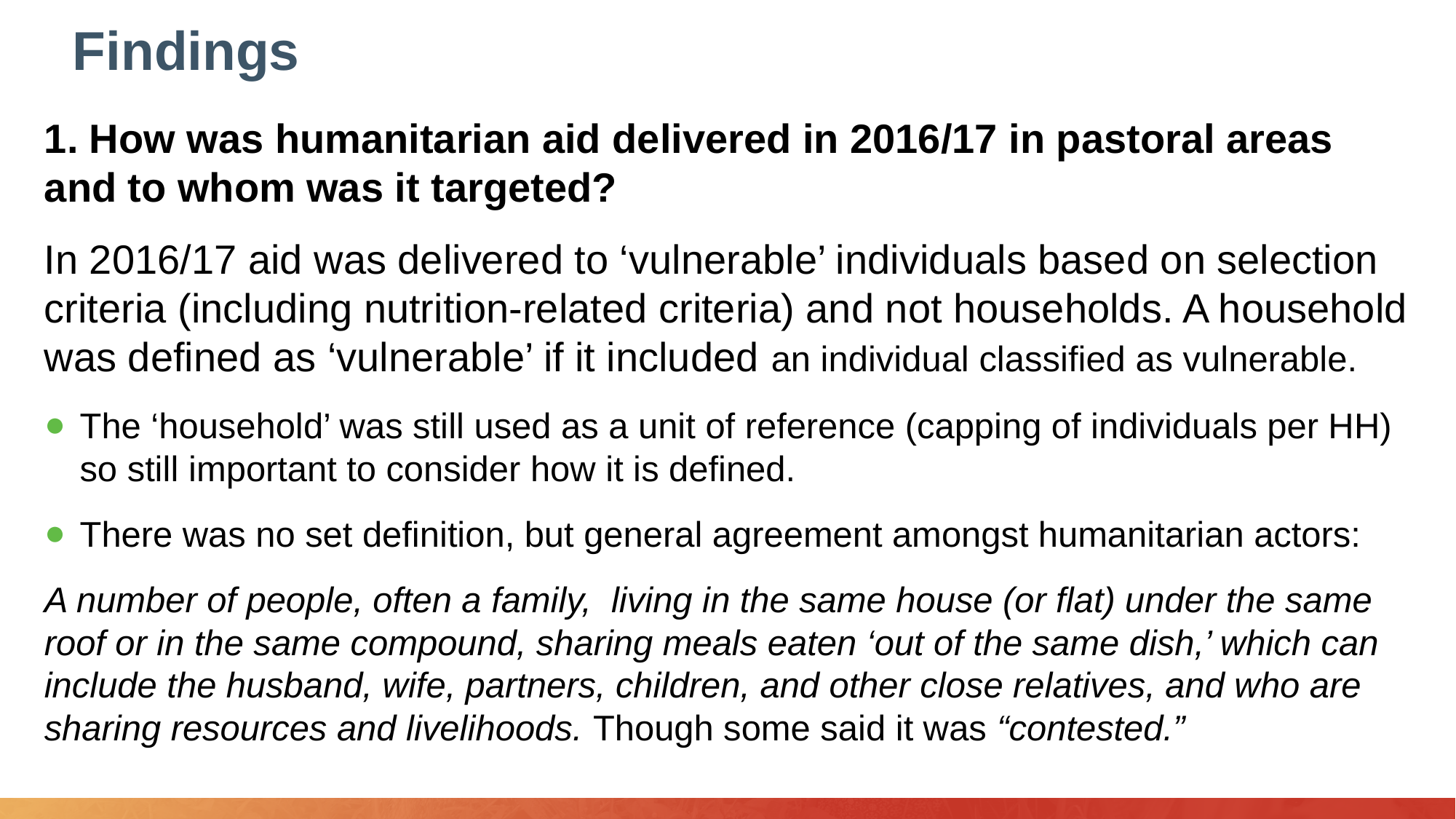

# Findings
1. How was humanitarian aid delivered in 2016/17 in pastoral areas and to whom was it targeted?
In 2016/17 aid was delivered to ‘vulnerable’ individuals based on selection criteria (including nutrition-related criteria) and not households. A household was defined as ‘vulnerable’ if it included an individual classified as vulnerable.
The ‘household’ was still used as a unit of reference (capping of individuals per HH) so still important to consider how it is defined.
There was no set definition, but general agreement amongst humanitarian actors:
A number of people, often a family,  living in the same house (or flat) under the same roof or in the same compound, sharing meals eaten ‘out of the same dish,’ which can include the husband, wife, partners, children, and other close relatives, and who are sharing resources and livelihoods. Though some said it was “contested.”